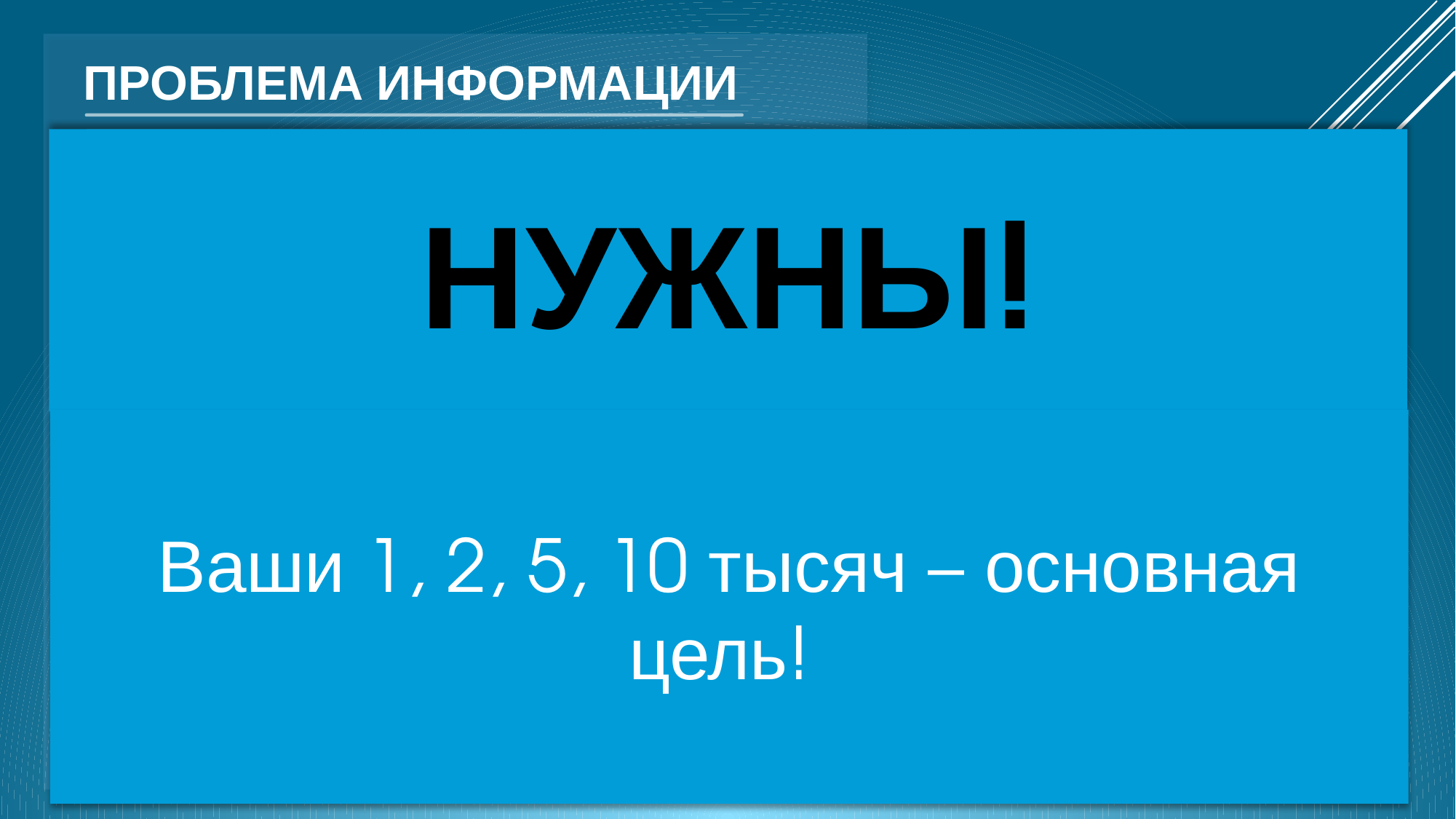

# ПРОБЛЕМА информации
НУЖНЫ!

о финансах
это скучно
ОК, ГУГЛ
ПРИКЛАДНЫЕ ФИНАНСЫ. 4 ЛЕКЦИИ
ФИНАНСЫ И ФИНАНСОВЫЕ РЕШЕНИЯ. 6 ЛЕКЦИЙ
о финансах это неинтересно
ФИНАНСОВЫЕ СИСТЕМЫ. 8 ЛЕКЦИЙ
Ваши 1, 2, 5, 10 тысяч – основная цель!
УПРАВЛЕНИЕ ЛИЧНЫМИ ФИНАНСАМИ. 11 ЛЕКЦИЙ
да и вообще
ЗАЧЕМ
– кому мои 10 тысяч нужны?
ДИВЕРСИФИКАЦИЯ ИНВЕСТИЦИЙ
ФОРЕКС
ДЕРИВАТИВ
АКТИВНОЕ УПРАВЛЕНИЕ ДОХОДОМ
ДЕПОЗИТАРНЫЕ ОПЕРАЦИИ
ФИНАНСОВОЕ ПЛАНИРОВАНИЕ
ФИНАНСОВАЯ ПИРАМИДА